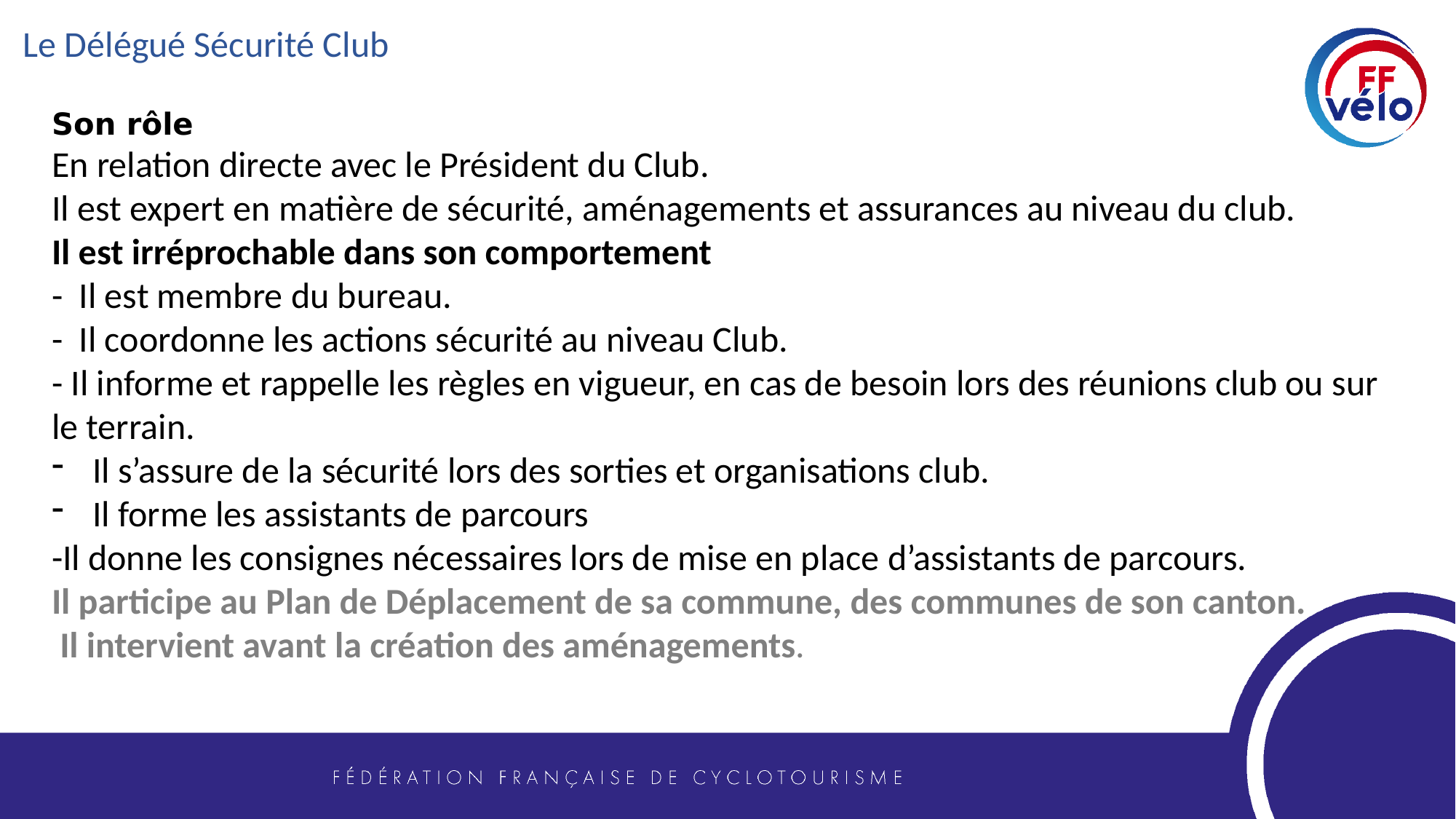

Le Délégué Sécurité Club
Son rôle
En relation directe avec le Président du Club.
Il est expert en matière de sécurité, aménagements et assurances au niveau du club.
Il est irréprochable dans son comportement
-  Il est membre du bureau.
-  Il coordonne les actions sécurité au niveau Club.
- Il informe et rappelle les règles en vigueur, en cas de besoin lors des réunions club ou sur le terrain.
Il s’assure de la sécurité lors des sorties et organisations club.
Il forme les assistants de parcours
-Il donne les consignes nécessaires lors de mise en place d’assistants de parcours.
Il participe au Plan de Déplacement de sa commune, des communes de son canton.
 Il intervient avant la création des aménagements.